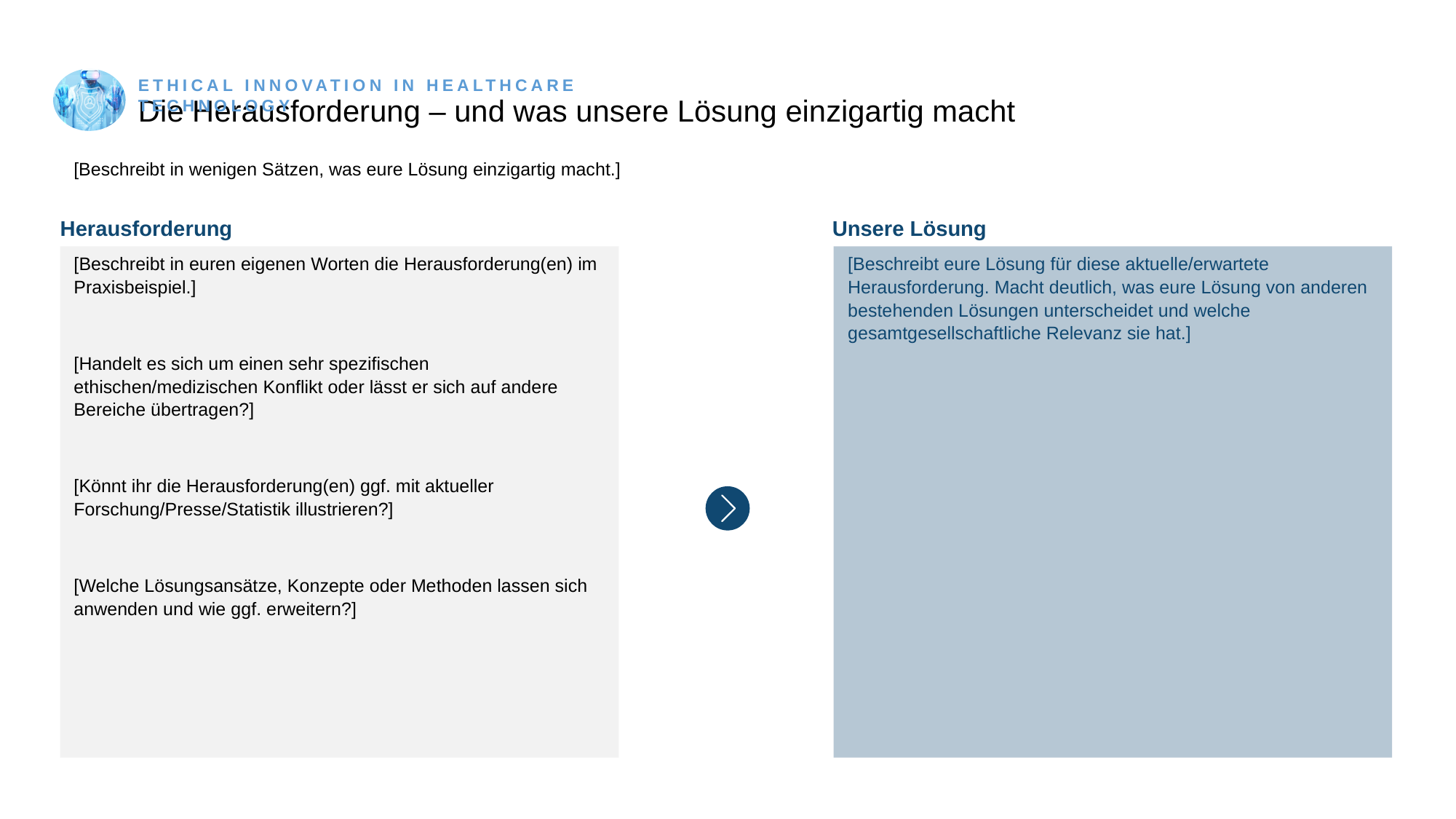

[Beschreibt in wenigen Sätzen, was eure Lösung einzigartig macht.]

[Beschreibt in euren eigenen Worten die Herausforderung(en) im Praxisbeispiel.]

[Handelt es sich um einen sehr spezifischen ethischen/medizischen Konflikt oder lässt er sich auf andere Bereiche übertragen?]

[Könnt ihr die Herausforderung(en) ggf. mit aktueller Forschung/Presse/Statistik illustrieren?]

[Welche Lösungsansätze, Konzepte oder Methoden lassen sich anwenden und wie ggf. erweitern?]

[Beschreibt eure Lösung für diese aktuelle/erwartete Herausforderung. Macht deutlich, was eure Lösung von anderen bestehenden Lösungen unterscheidet und welche gesamtgesellschaftliche Relevanz sie hat.]